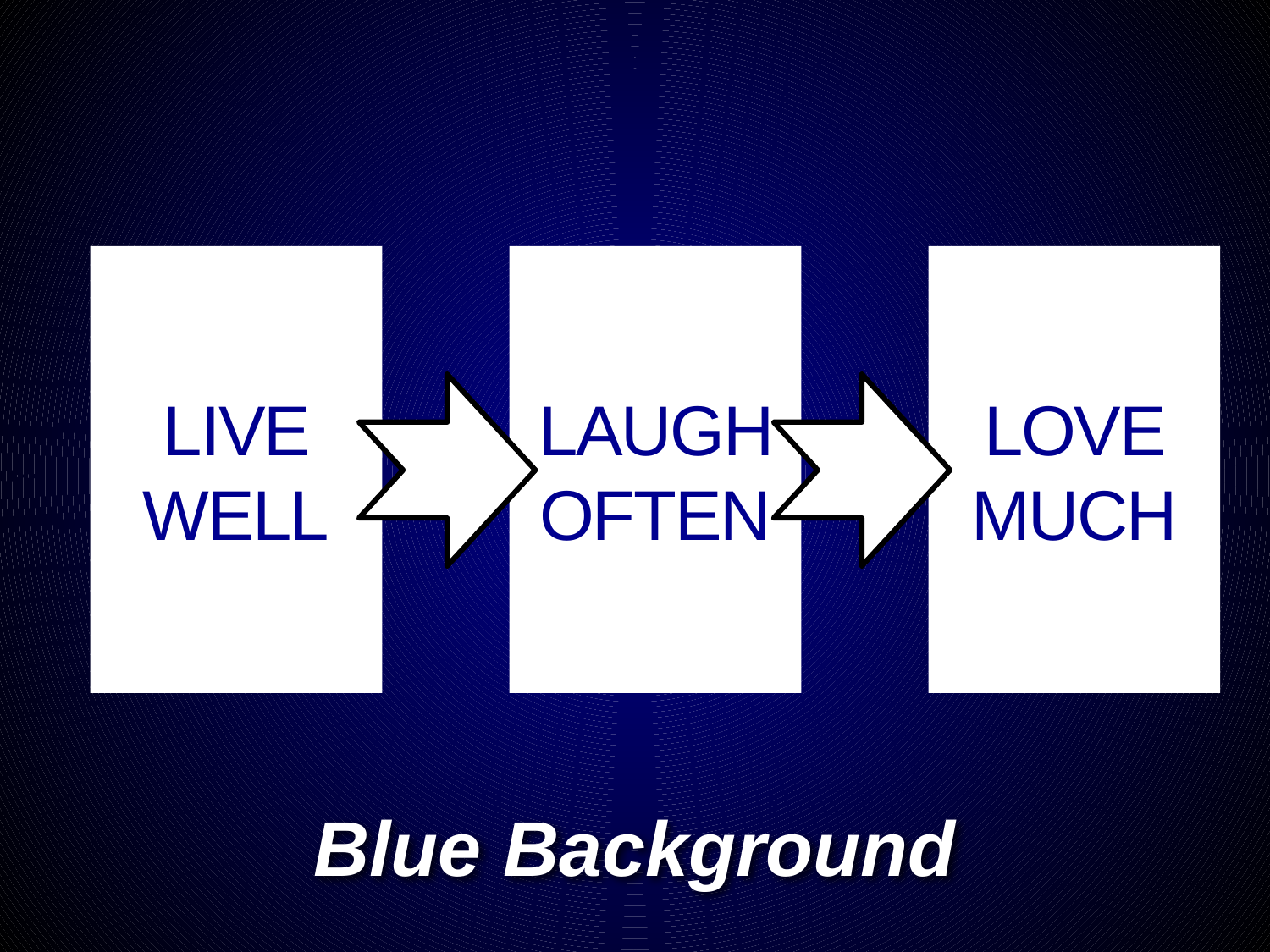

LIVE WELL
LAUGH OFTEN
LOVE MUCH

# Blue Background